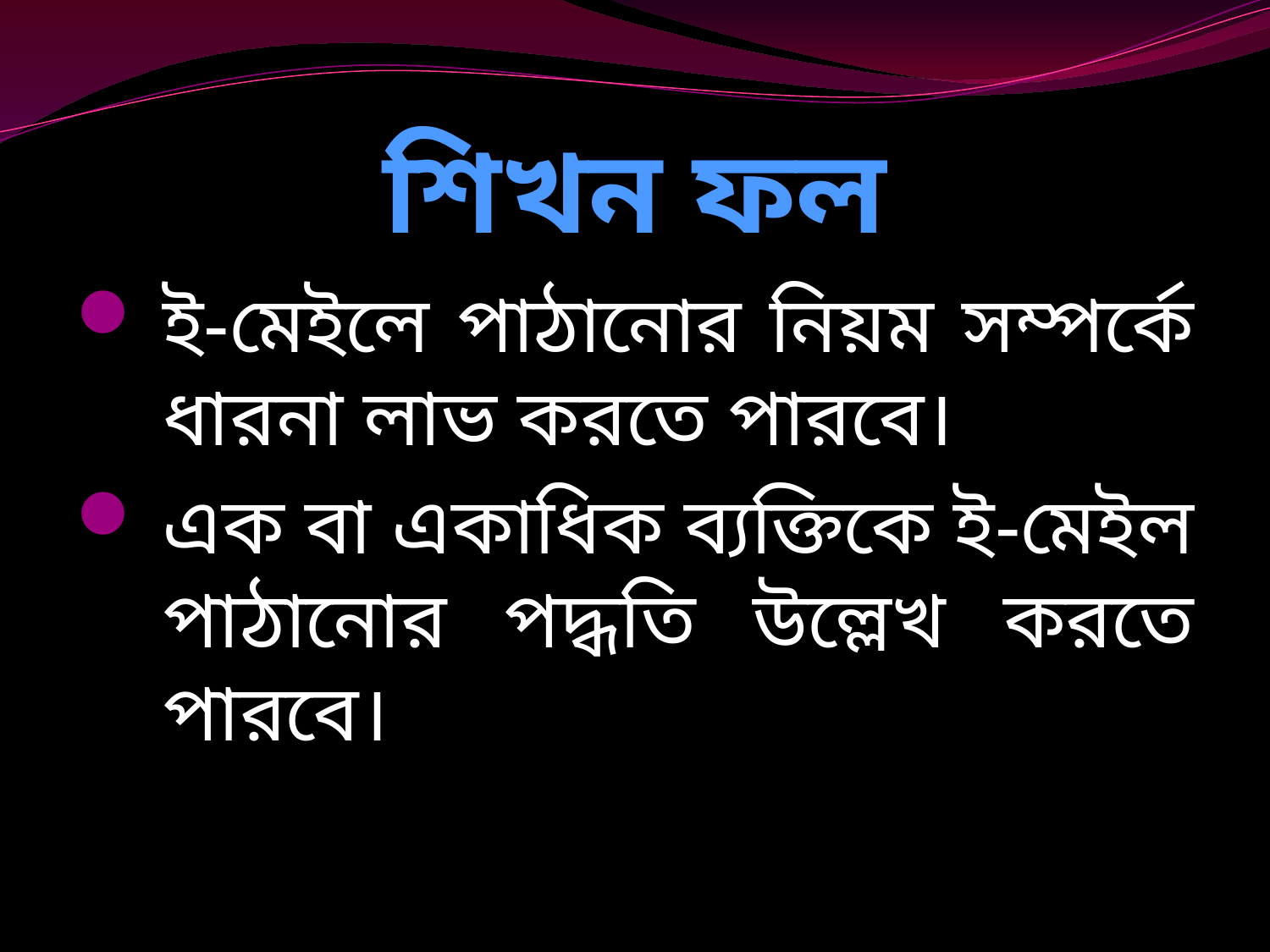

# শিখন ফল
ই-মেইলে পাঠানোর নিয়ম সম্পর্কে ধারনা লাভ করতে পারবে।
এক বা একাধিক ব্যক্তিকে ই-মেইল পাঠানোর পদ্ধতি উল্লেখ করতে পারবে।